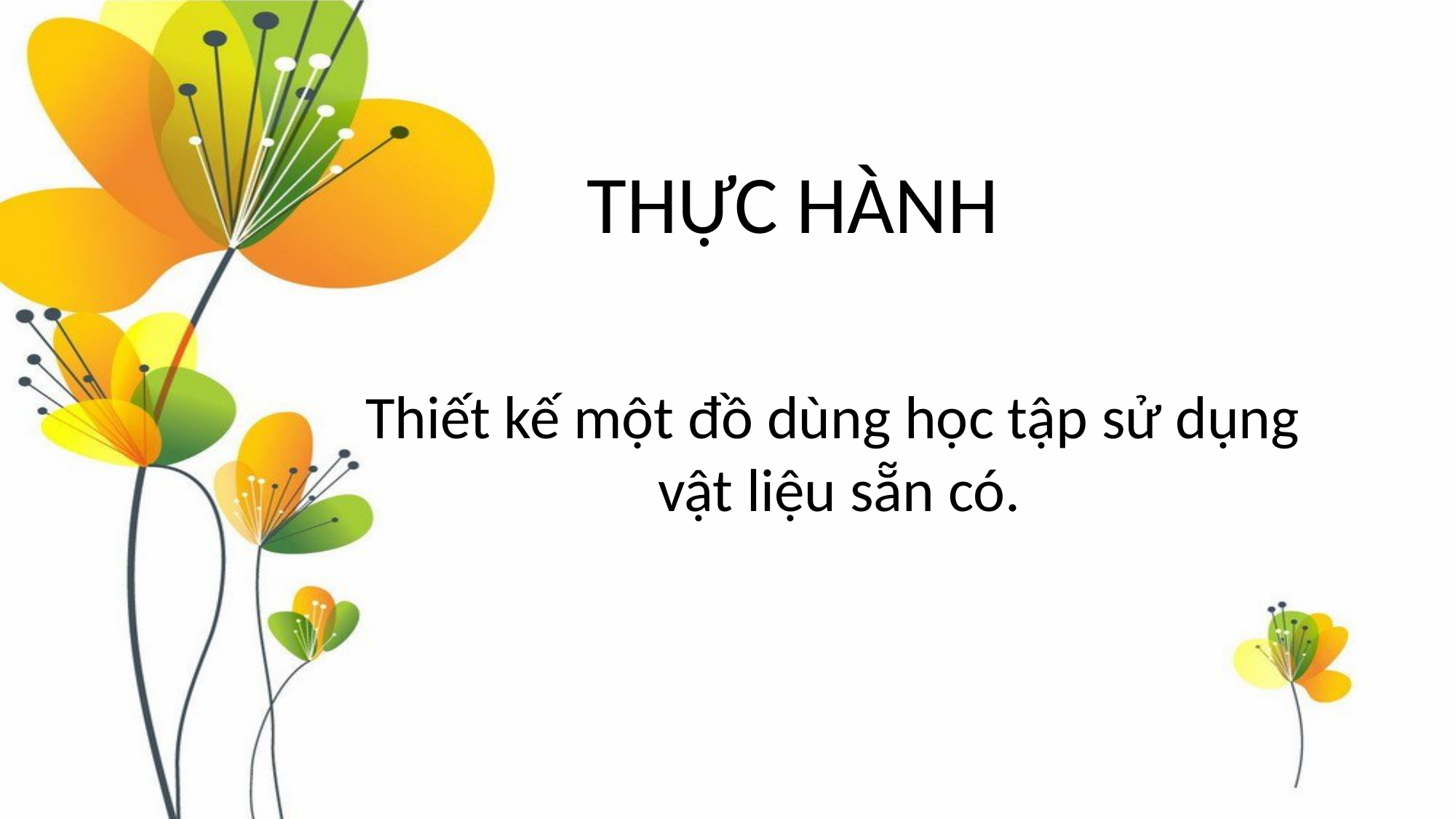

THỰC HÀNH
Thiết kế một đồ dùng học tập sử dụng
 vật liệu sẵn có.